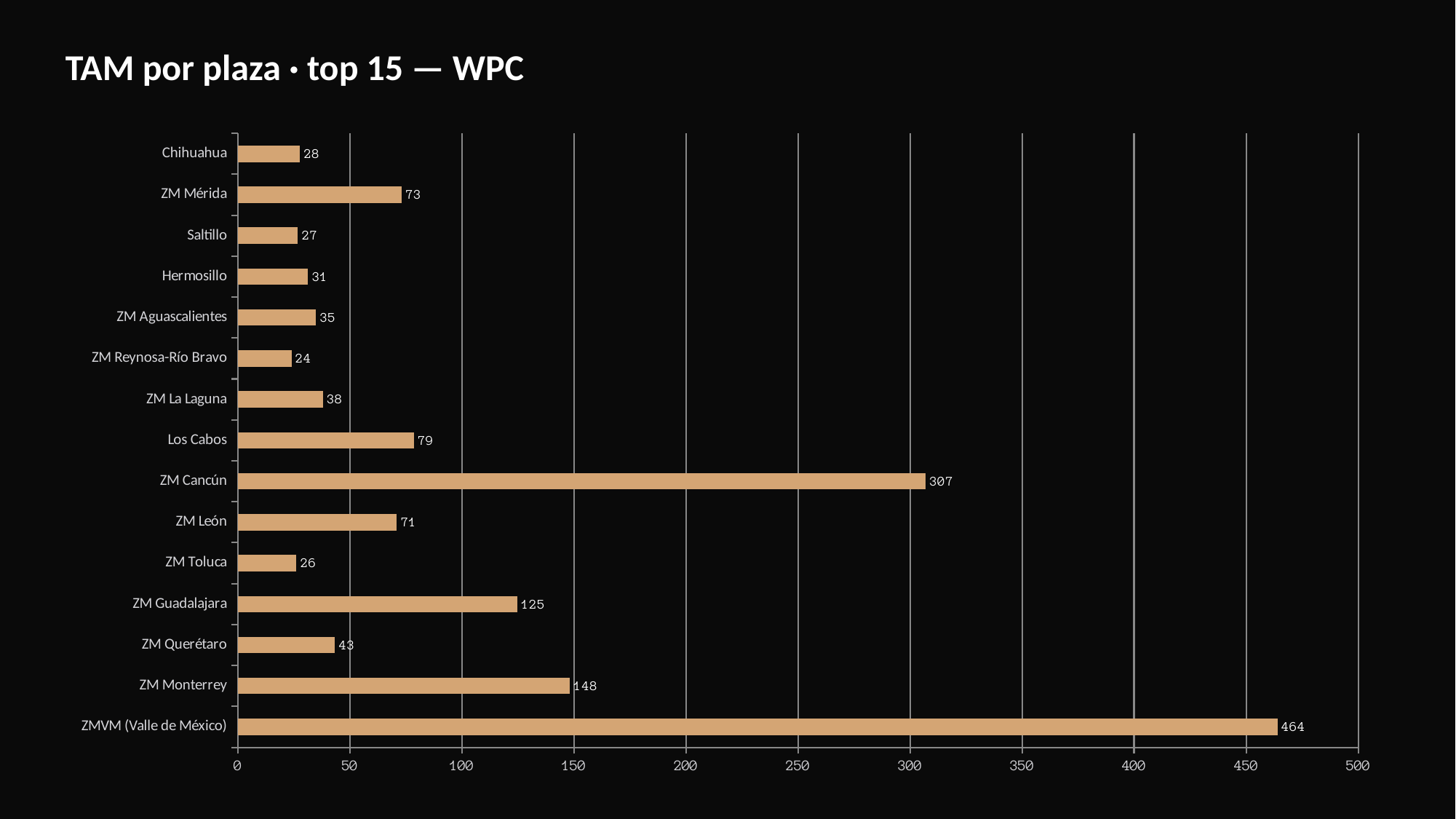

TAM por plaza · top 15 — WPC

### Chart

| Category | TAM (MDP) |
|---|---|
| ZMVM (Valle de México) | 464.0 |
| ZM Monterrey | 148.2 |
| ZM Querétaro | 43.4 |
| ZM Guadalajara | 124.8 |
| ZM Toluca | 26.2 |
| ZM León | 71.0 |
| ZM Cancún | 307.0 |
| Los Cabos | 78.6 |
| ZM La Laguna | 38.0 |
| ZM Reynosa-Río Bravo | 24.0 |
| ZM Aguascalientes | 34.9 |
| Hermosillo | 31.4 |
| Saltillo | 26.9 |
| ZM Mérida | 73.2 |
| Chihuahua | 27.8 |